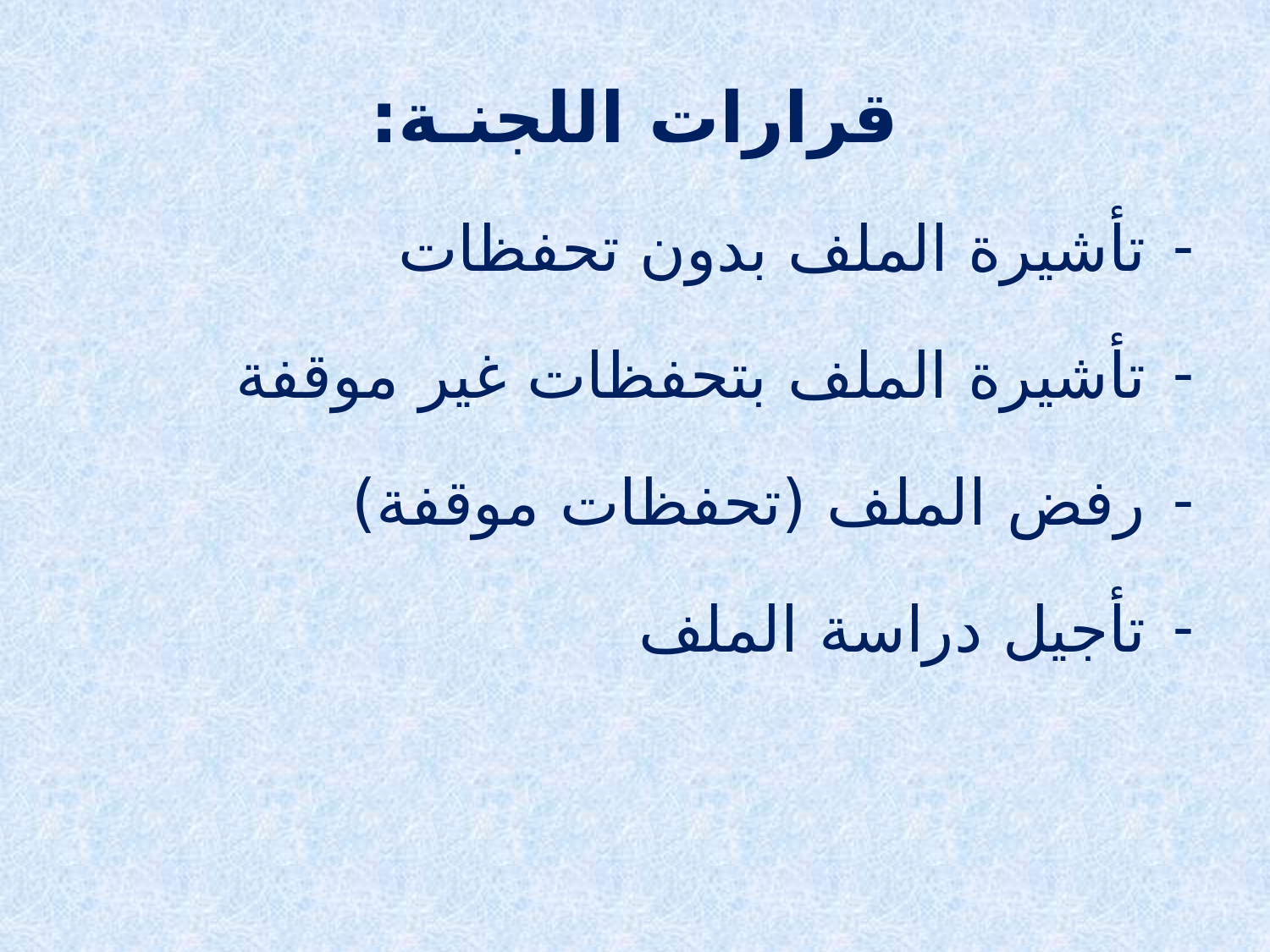

قرارات اللجنـة:
تأشيرة الملف بدون تحفظات
تأشيرة الملف بتحفظات غير موقفة
رفض الملف (تحفظات موقفة)
تأجيل دراسة الملف